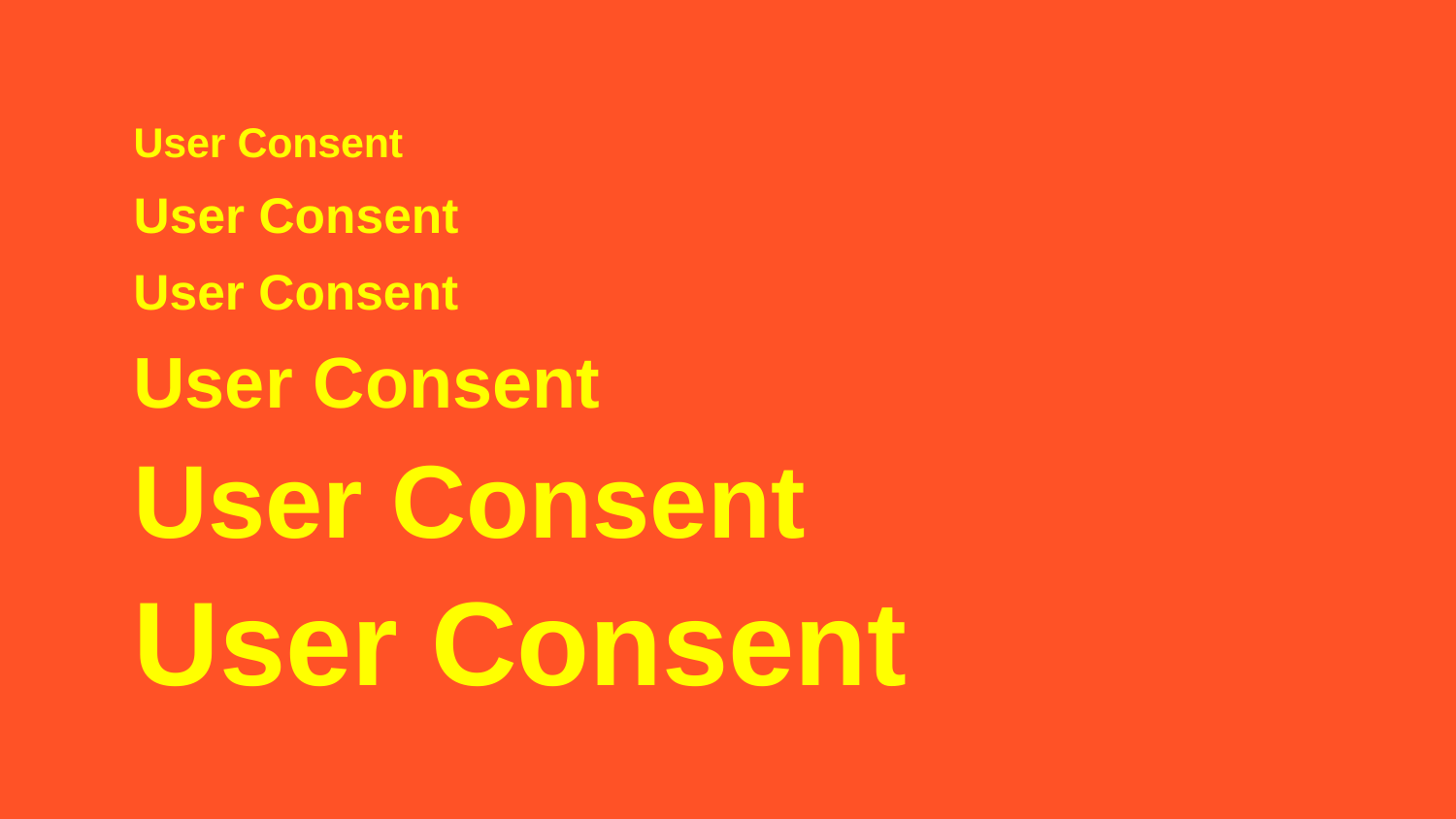

User Consent
User Consent
User Consent
User Consent
User Consent
User Consent